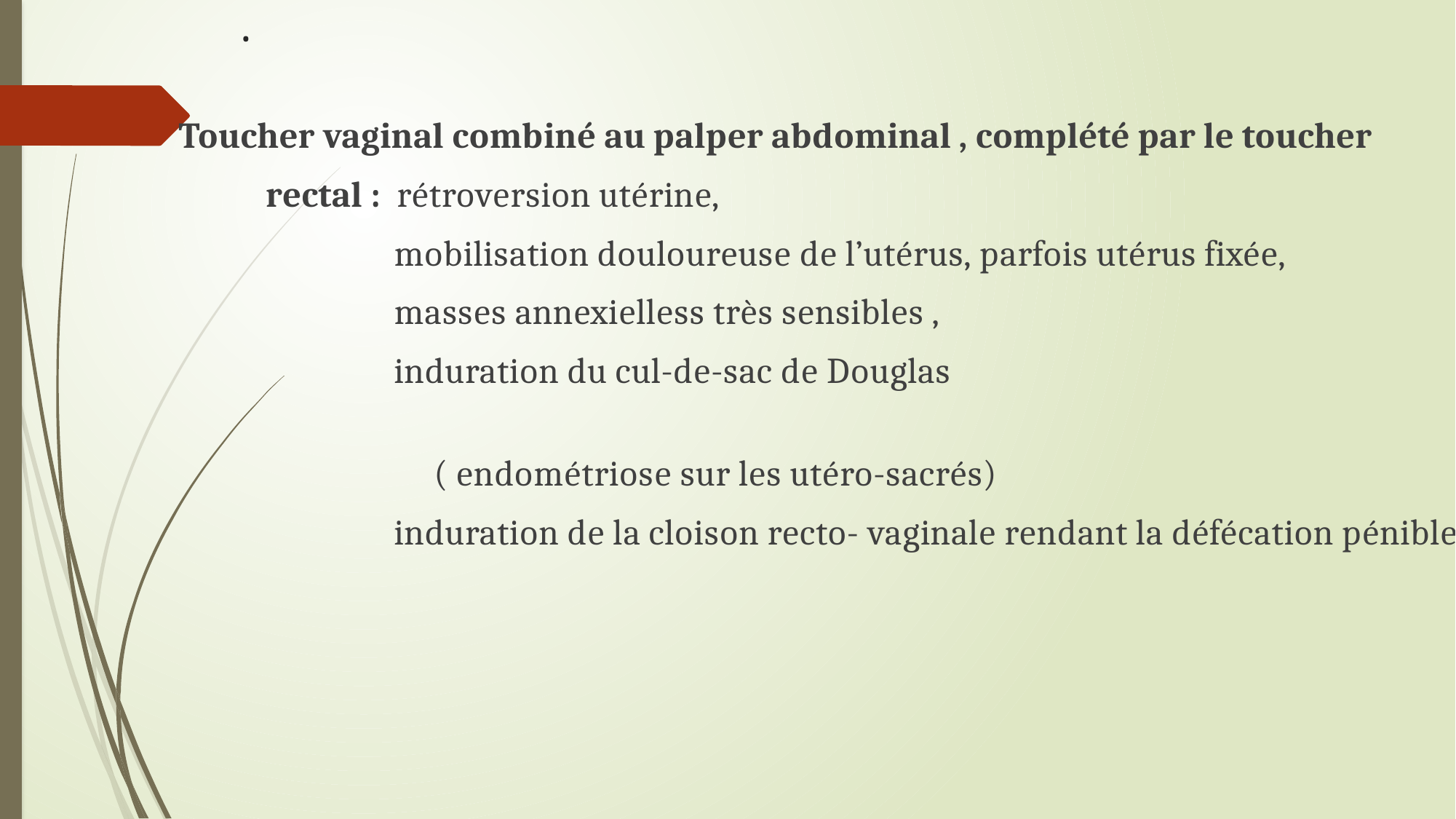

# .
  Toucher vaginal combiné au palper abdominal , complété par le toucher
             rectal :  rétroversion utérine,
                             mobilisation douloureuse de l’utérus, parfois utérus fixée,
                             masses annexielless très sensibles ,
                             induration du cul-de-sac de Douglas
                                  ( endométriose sur les utéro-sacrés)
                             induration de la cloison recto- vaginale rendant la défécation pénible